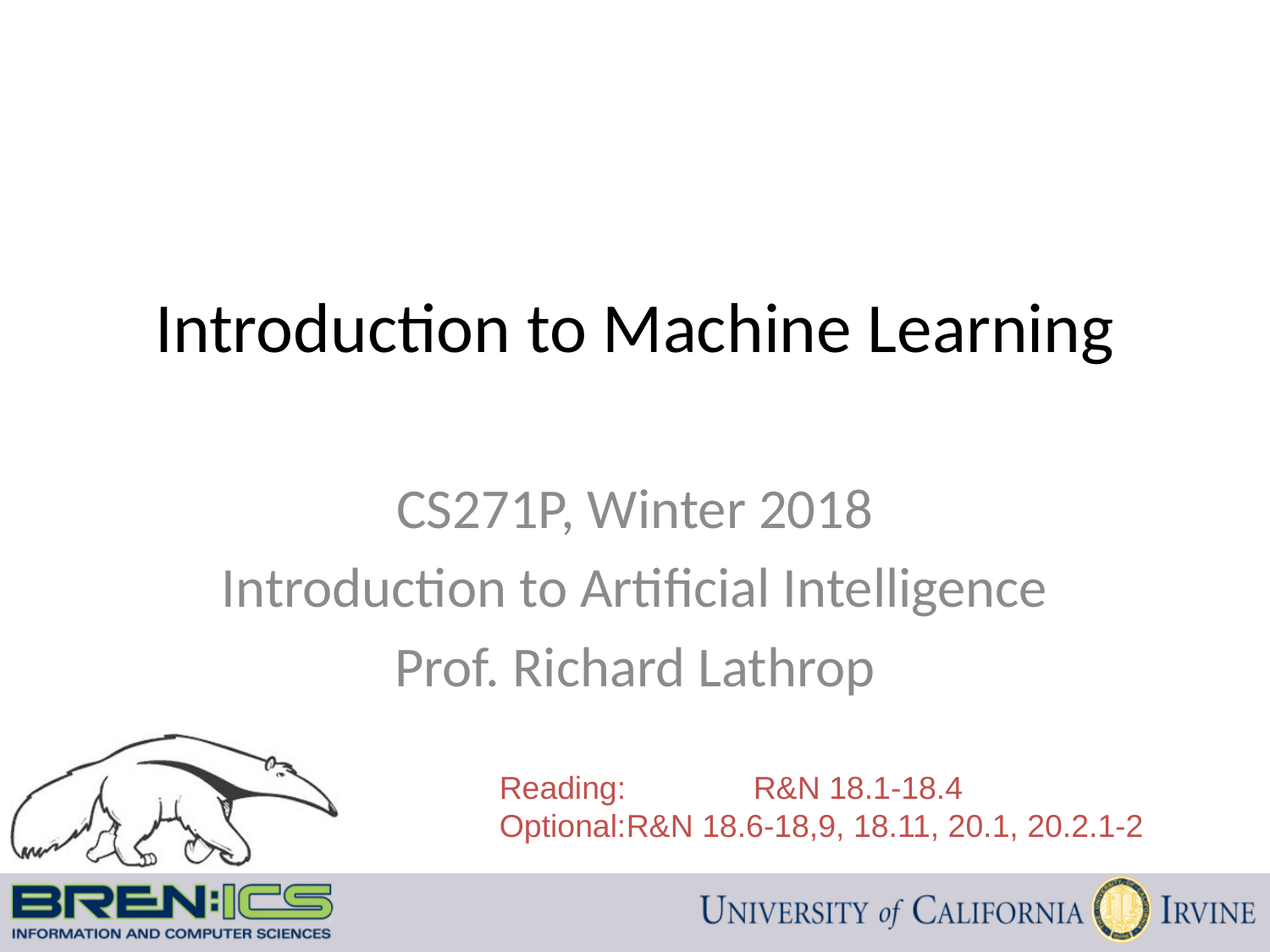

# Introduction to Machine Learning
CS271P, Winter 2018
Introduction to Artificial Intelligence
Prof. Richard Lathrop

Reading: 	R&N 18.1-18.4
Optional:	R&N 18.6-18,9, 18.11, 20.1, 20.2.1-2